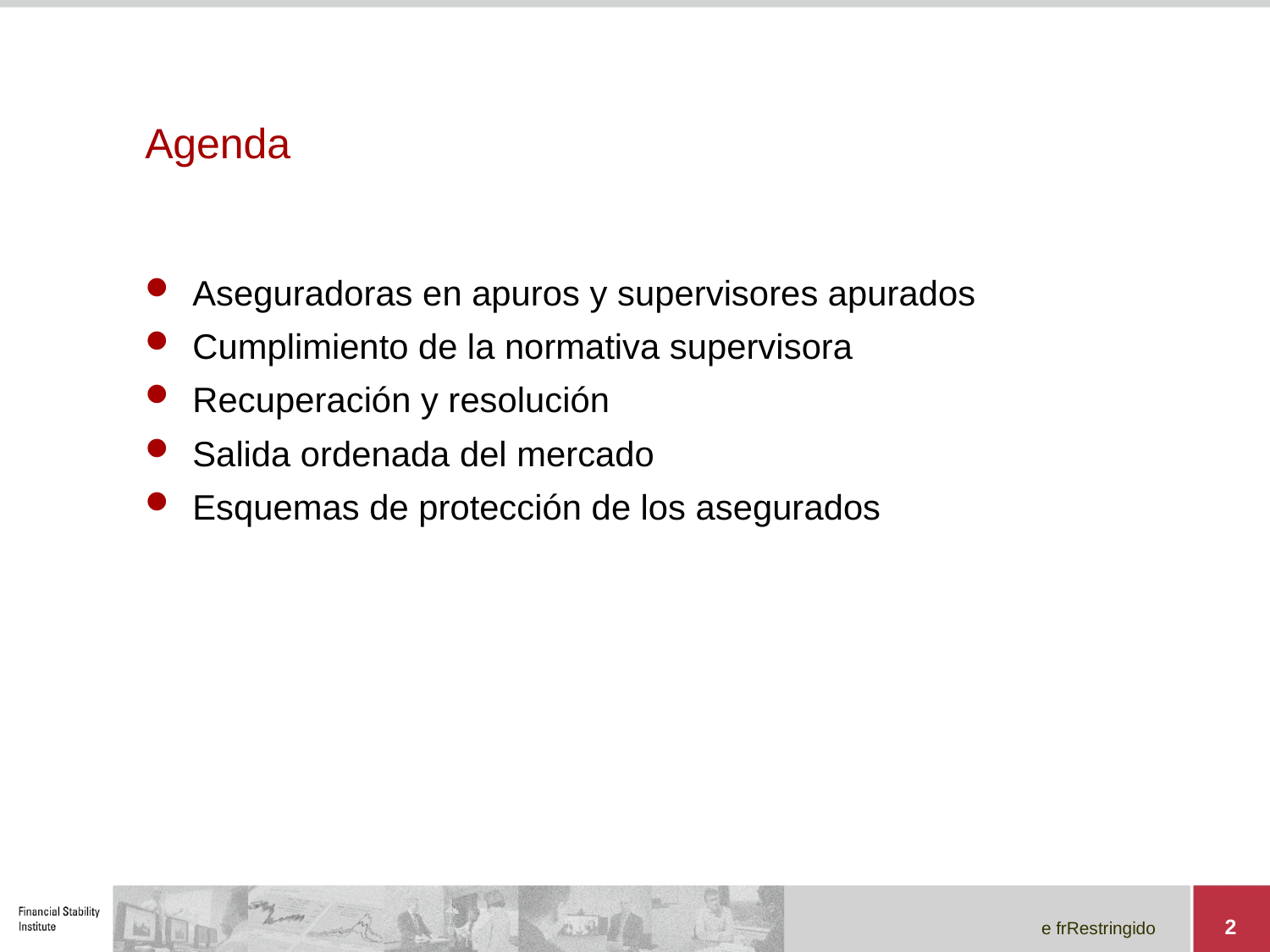

# Agenda
Aseguradoras en apuros y supervisores apurados
Cumplimiento de la normativa supervisora
Recuperación y resolución
Salida ordenada del mercado
Esquemas de protección de los asegurados
2